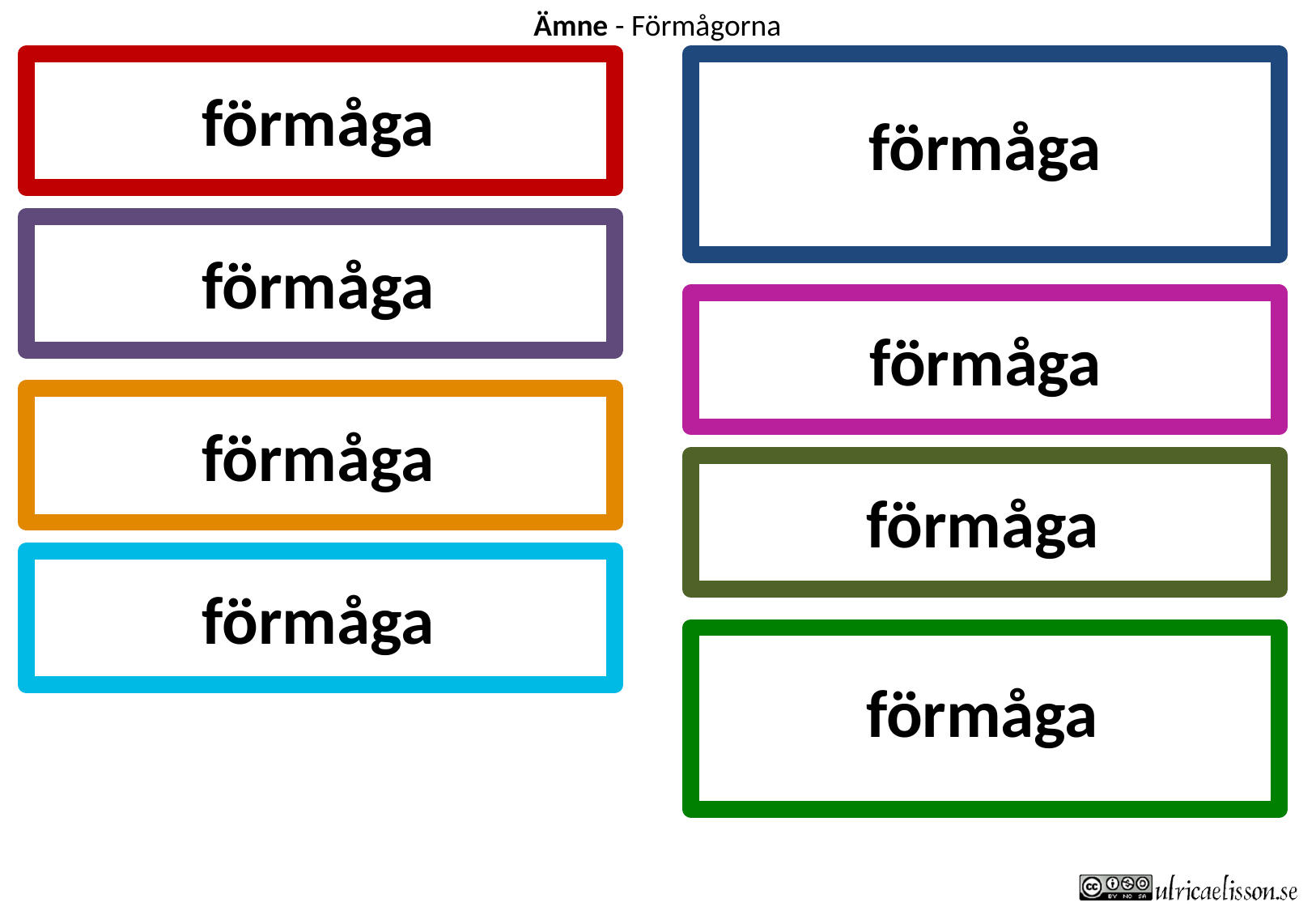

Ämne - Förmågorna

förmåga
förmåga

förmåga

förmåga

förmåga

förmåga

förmåga

förmåga